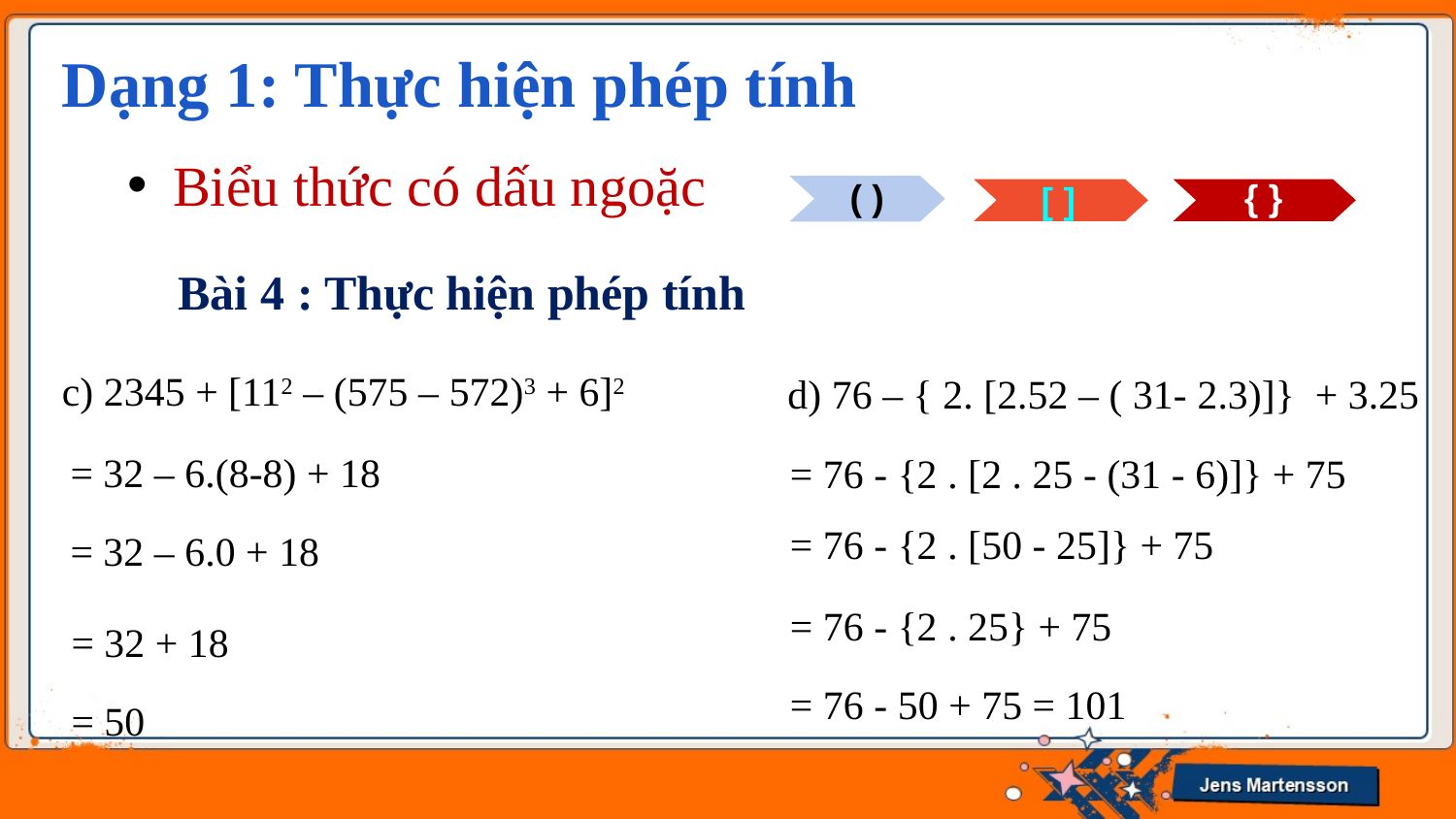

Dạng 1: Thực hiện phép tính
Biểu thức có dấu ngoặc
 ( )
{ }
[ ]

Bài 4 : Thực hiện phép tính
c) 2345 + [112 – (575 – 572)3 + 6]2
d) 76 – { 2. [2.52 – ( 31- 2.3)]}  + 3.25
= 76 - {2 . [2 . 25 - (31 - 6)]} + 75
= 32 – 6.(8-8) + 18
= 76 - {2 . [50 - 25]} + 75
= 32 – 6.0 + 18
= 76 - {2 . 25} + 75
= 32 + 18
= 76 - 50 + 75 = 101
= 50